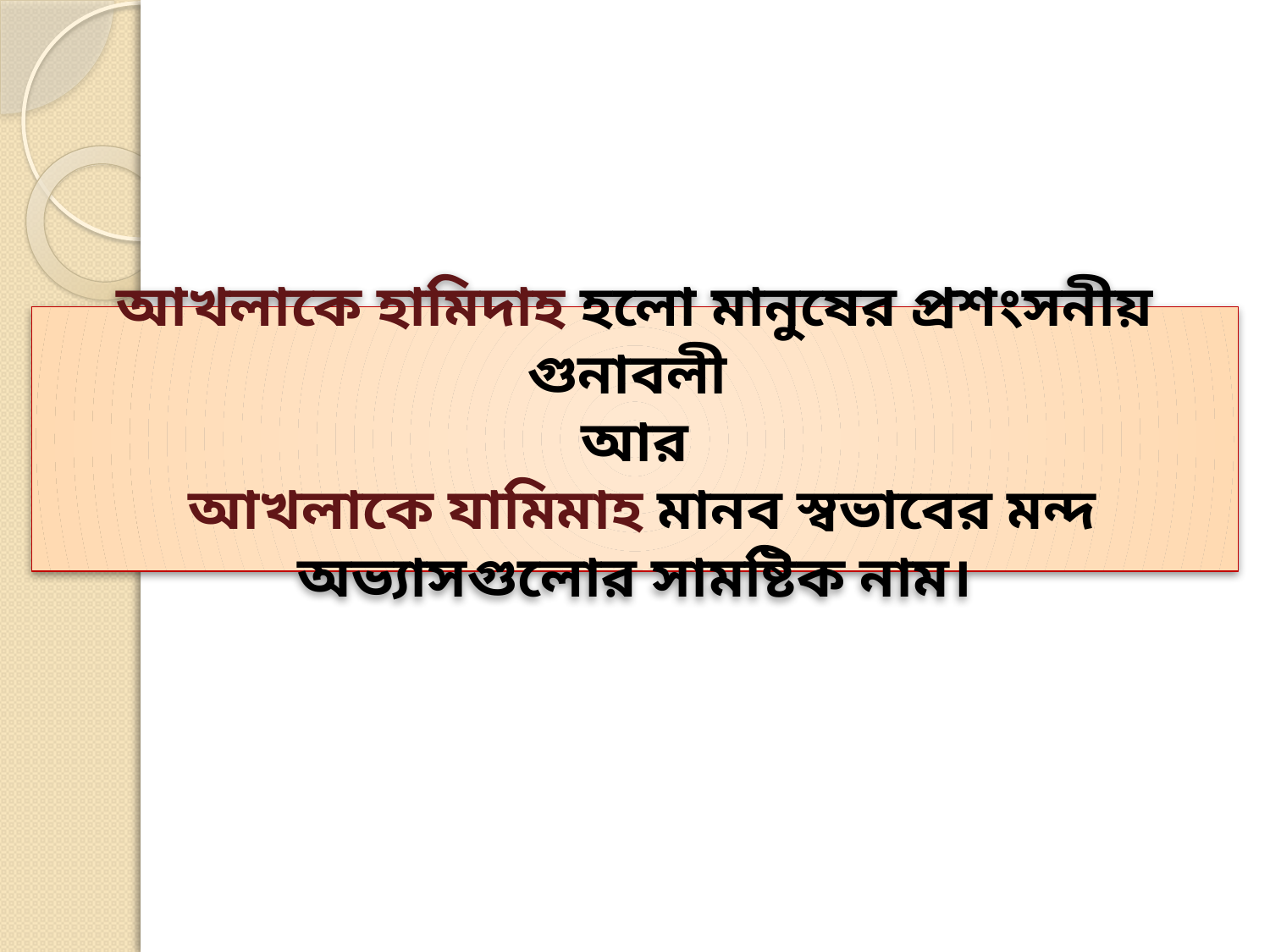

# আখলাকে হামিদাহ হলো মানুষের প্রশংসনীয় গুনাবলী আর আখলাকে যামিমাহ মানব স্বভাবের মন্দ অভ্যাসগুলোর সামষ্টিক নাম।